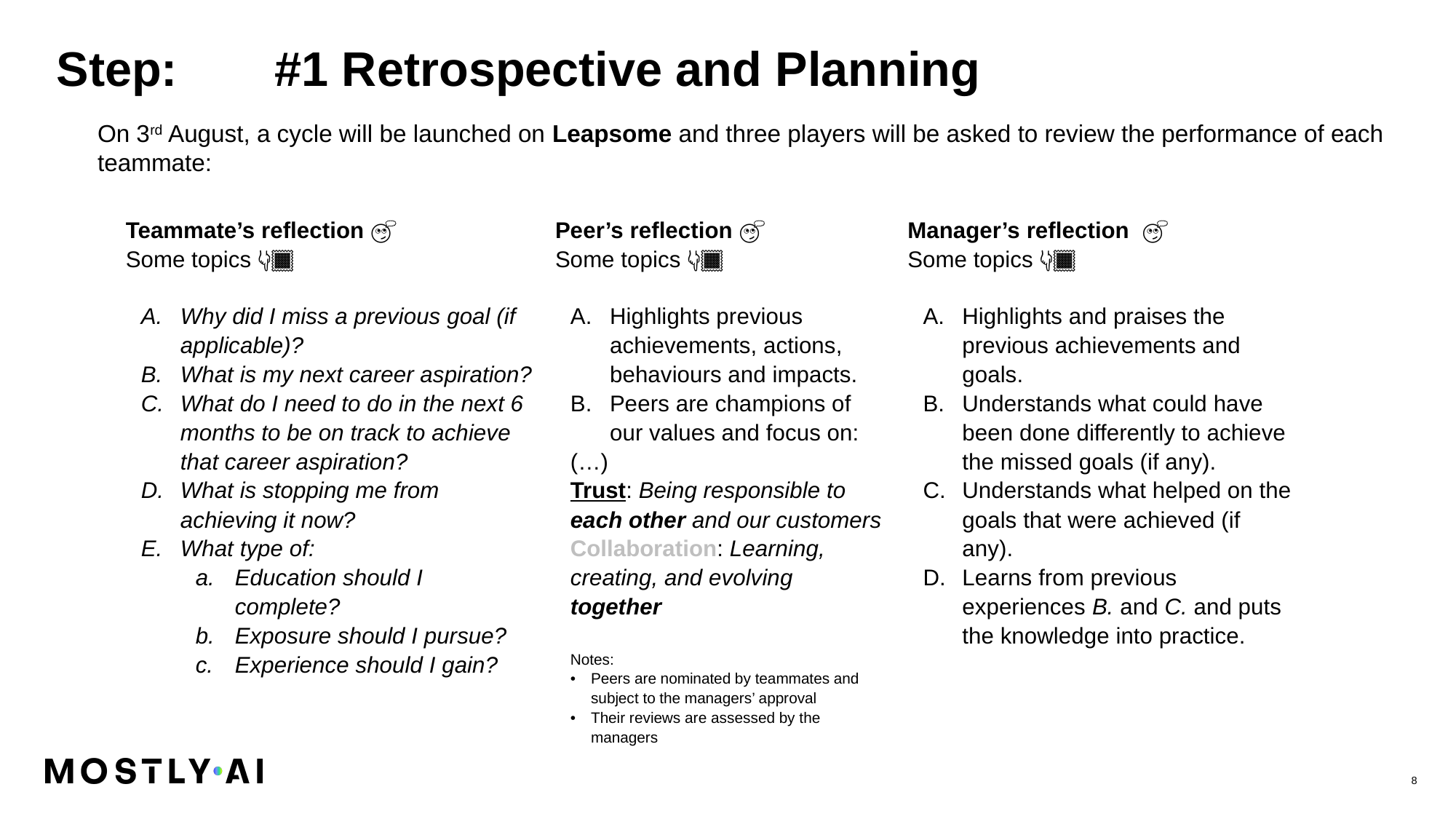

Step:	#1 Retrospective and Planning
On 3rd August, a cycle will be launched on Leapsome and three players will be asked to review the performance of each teammate:
| Teammate’s reflection 🤔 Some topics 👇🏾 | Peer’s reflection 🤔 Some topics 👇🏾 | Manager’s reflection 🤔 Some topics 👇🏾 |
| --- | --- | --- |
| Why did I miss a previous goal (if applicable)? What is my next career aspiration? What do I need to do in the next 6 months to be on track to achieve that career aspiration? What is stopping me from achieving it now? What type of: Education should I complete? Exposure should I pursue? Experience should I gain? | Highlights previous achievements, actions, behaviours and impacts. Peers are champions of our values and focus on: (…) Trust: Being responsible to each other and our customers Collaboration: Learning, creating, and evolving together Notes: Peers are nominated by teammates and subject to the managers’ approval Their reviews are assessed by the managers | Highlights and praises the previous achievements and goals. Understands what could have been done differently to achieve the missed goals (if any). Understands what helped on the goals that were achieved (if any). Learns from previous experiences B. and C. and puts the knowledge into practice. |
8